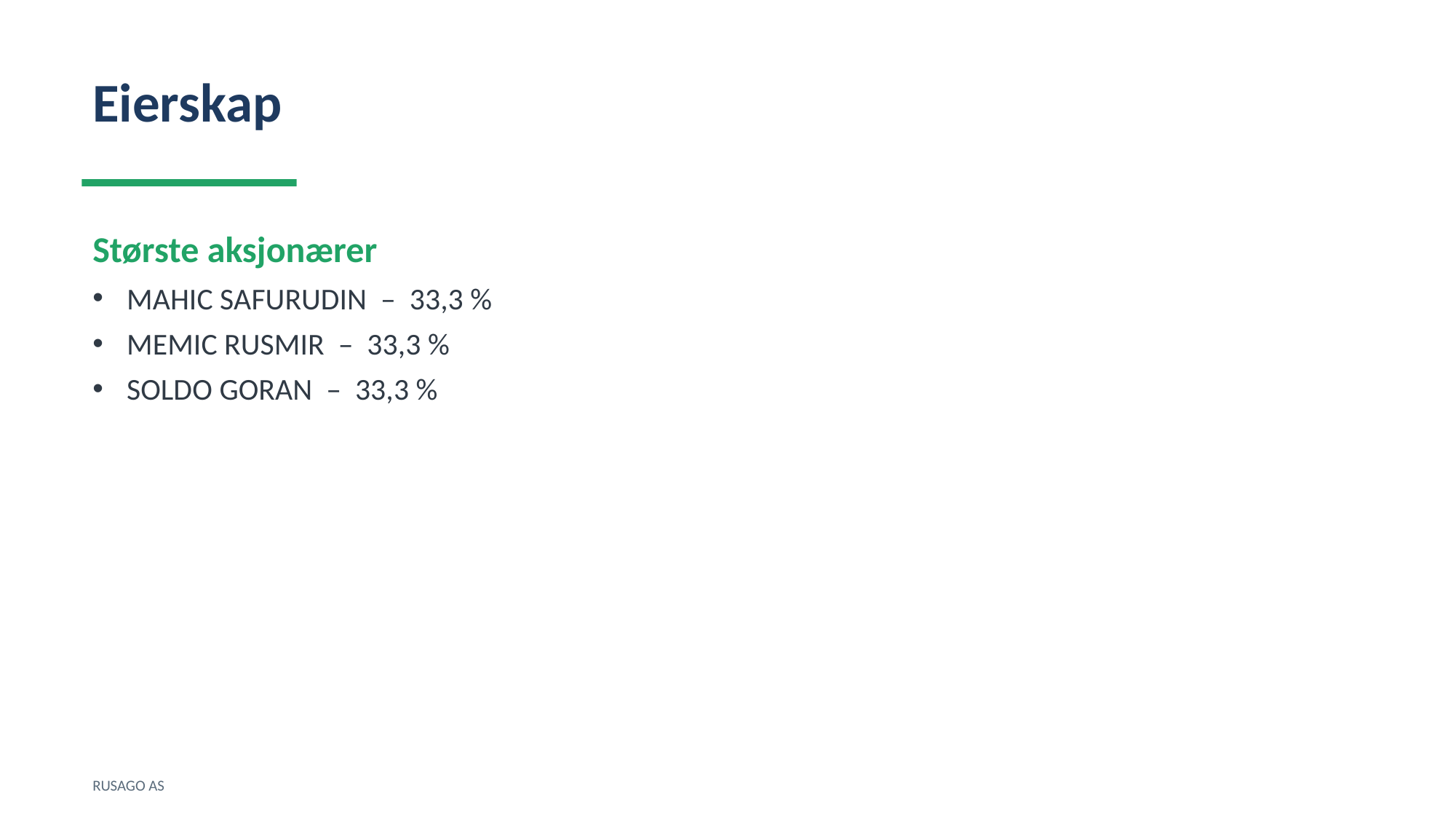

Eierskap

Største aksjonærer
MAHIC SAFURUDIN  –  33,3 %
MEMIC RUSMIR  –  33,3 %
SOLDO GORAN  –  33,3 %
RUSAGO AS